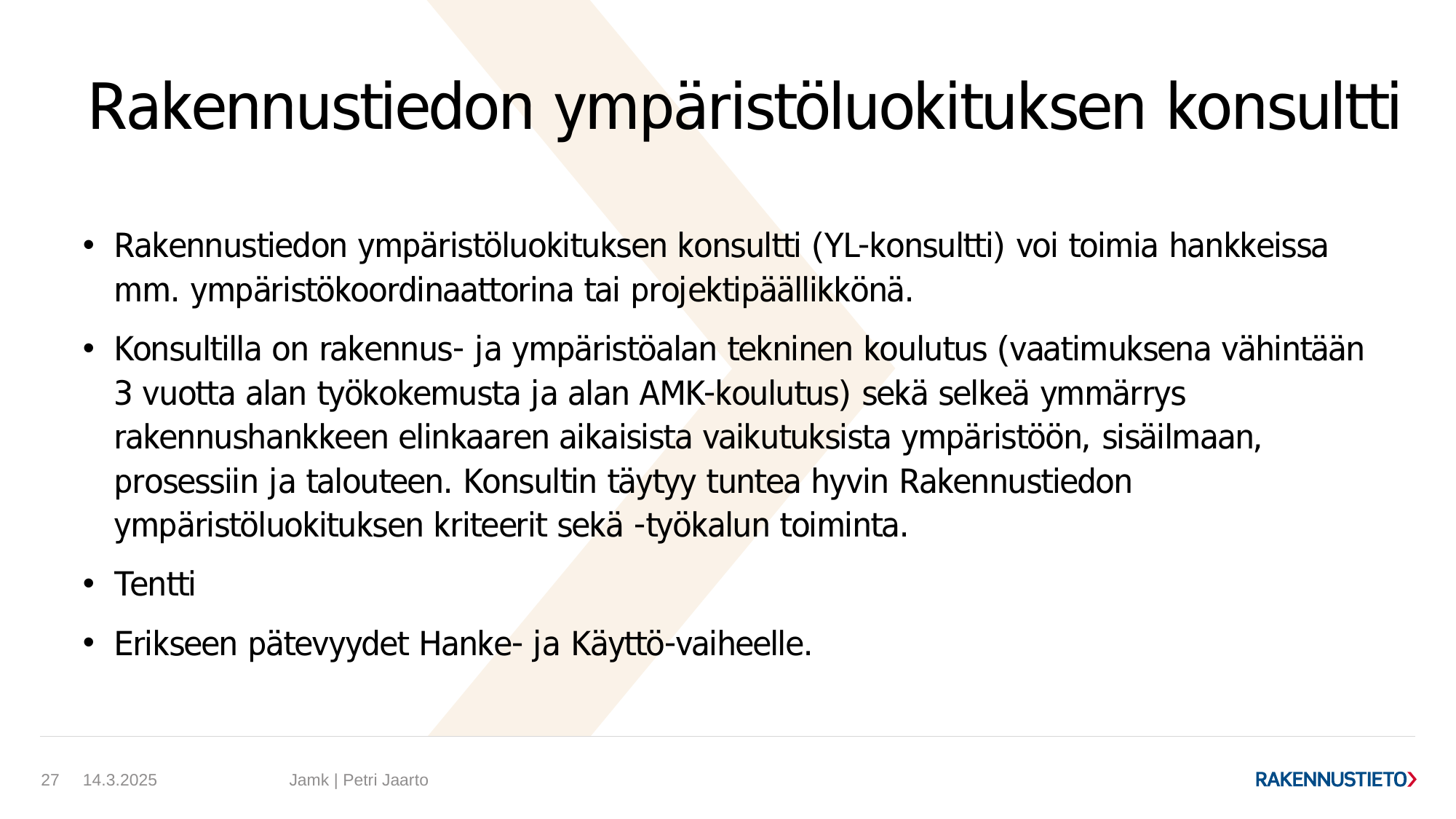

# Rakennustiedon ympäristöluokituksen konsultti
Rakennustiedon ympäristöluokituksen konsultti (YL-konsultti) voi toimia hankkeissa mm. ympäristökoordinaattorina tai projektipäällikkönä.
Konsultilla on rakennus- ja ympäristöalan tekninen koulutus (vaatimuksena vähintään 3 vuotta alan työkokemusta ja alan AMK-koulutus) sekä selkeä ymmärrys rakennushankkeen elinkaaren aikaisista vaikutuksista ympäristöön, sisäilmaan, prosessiin ja talouteen. Konsultin täytyy tuntea hyvin Rakennustiedon ympäristöluokituksen kriteerit sekä -työkalun toiminta.
Tentti
Erikseen pätevyydet Hanke- ja Käyttö-vaiheelle.

14.3.2025
Jamk | Petri Jaarto
27